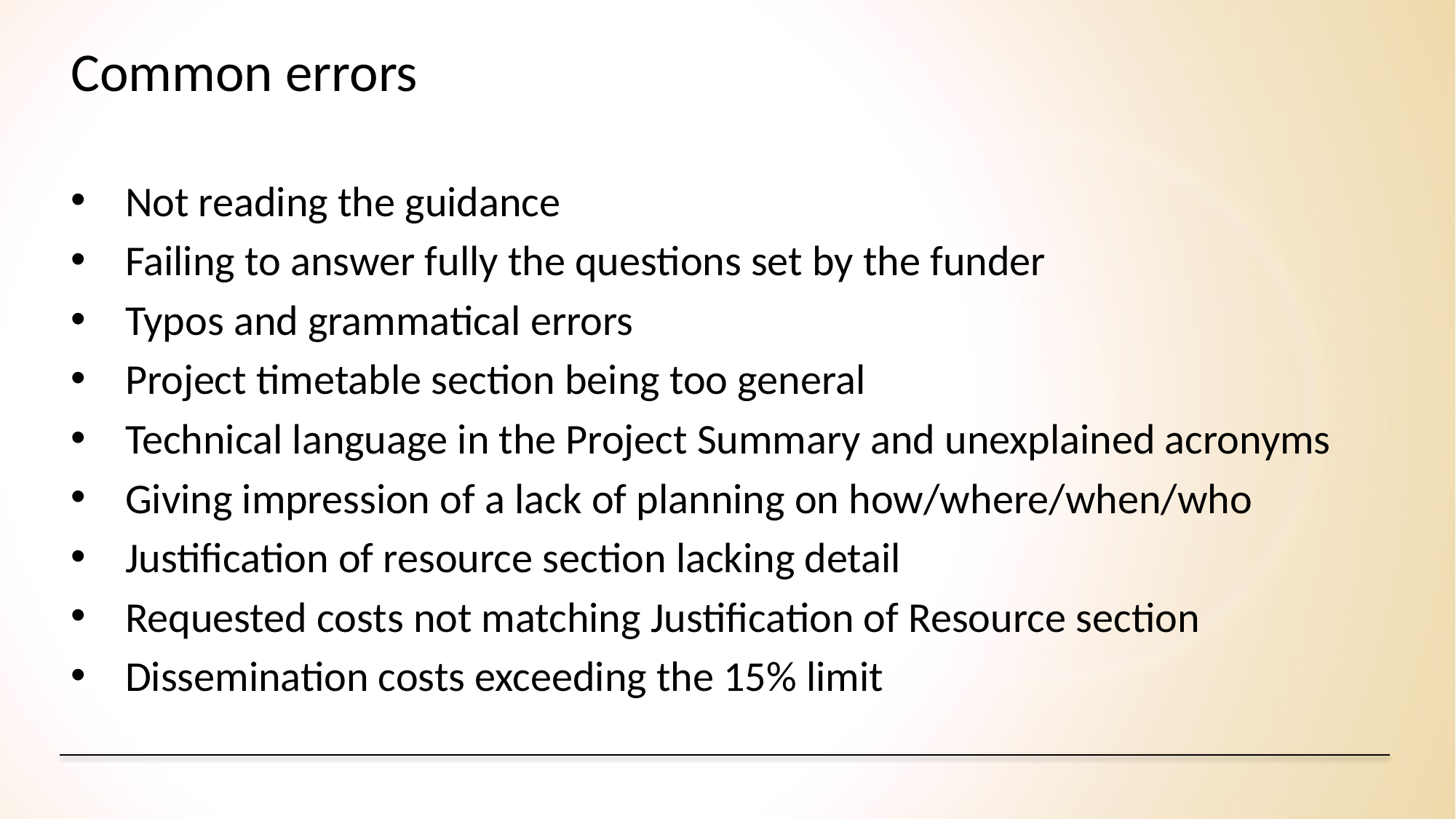

# Common errors
Not reading the guidance
Failing to answer fully the questions set by the funder
Typos and grammatical errors
Project timetable section being too general
Technical language in the Project Summary and unexplained acronyms
Giving impression of a lack of planning on how/where/when/who
Justification of resource section lacking detail
Requested costs not matching Justification of Resource section
Dissemination costs exceeding the 15% limit